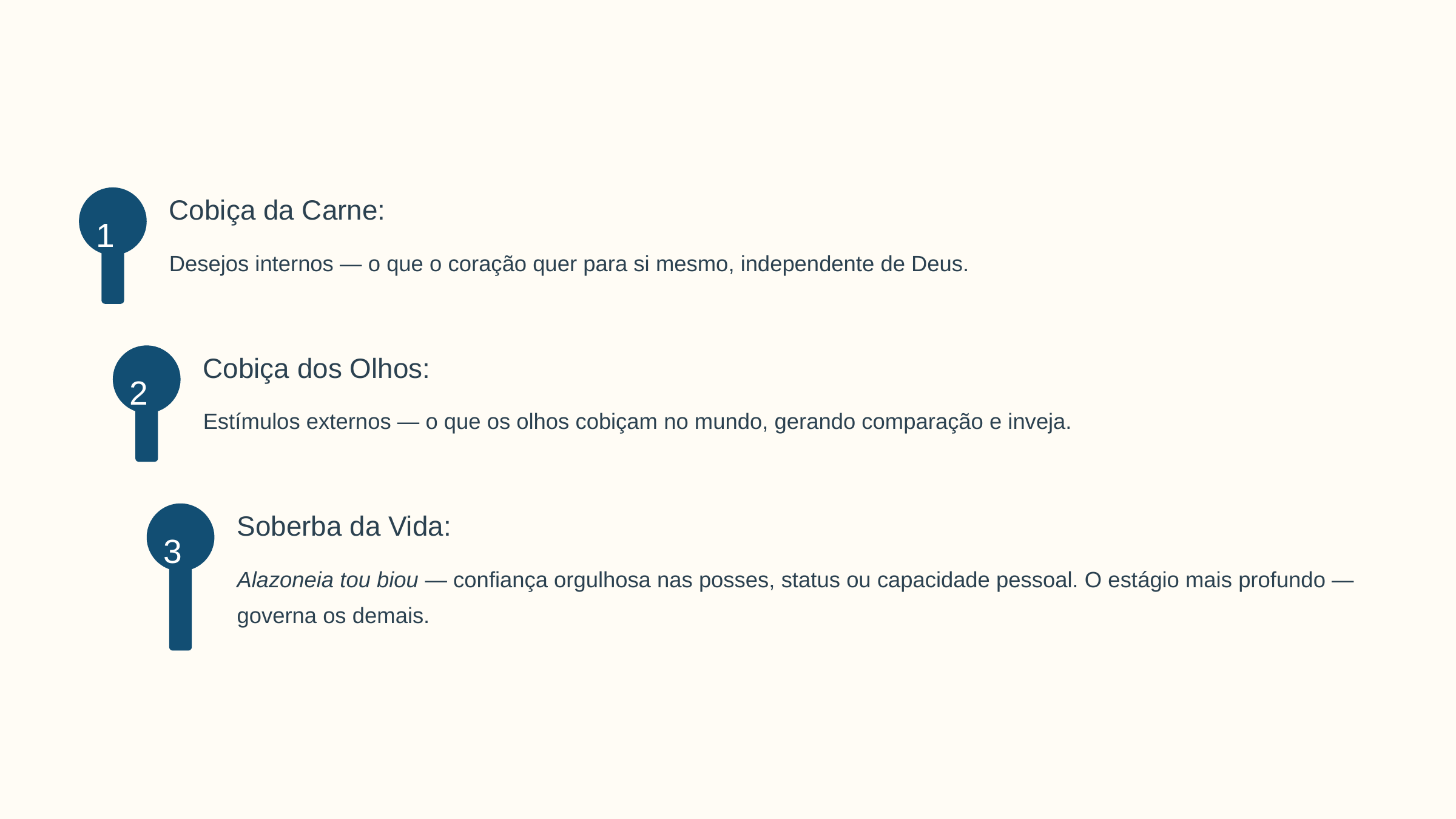

Cobiça da Carne:
1

Desejos internos — o que o coração quer para si mesmo, independente de Deus.

Cobiça dos Olhos:
2

Estímulos externos — o que os olhos cobiçam no mundo, gerando comparação e inveja.

Soberba da Vida:
3

Alazoneia tou biou — confiança orgulhosa nas posses, status ou capacidade pessoal. O estágio mais profundo — governa os demais.